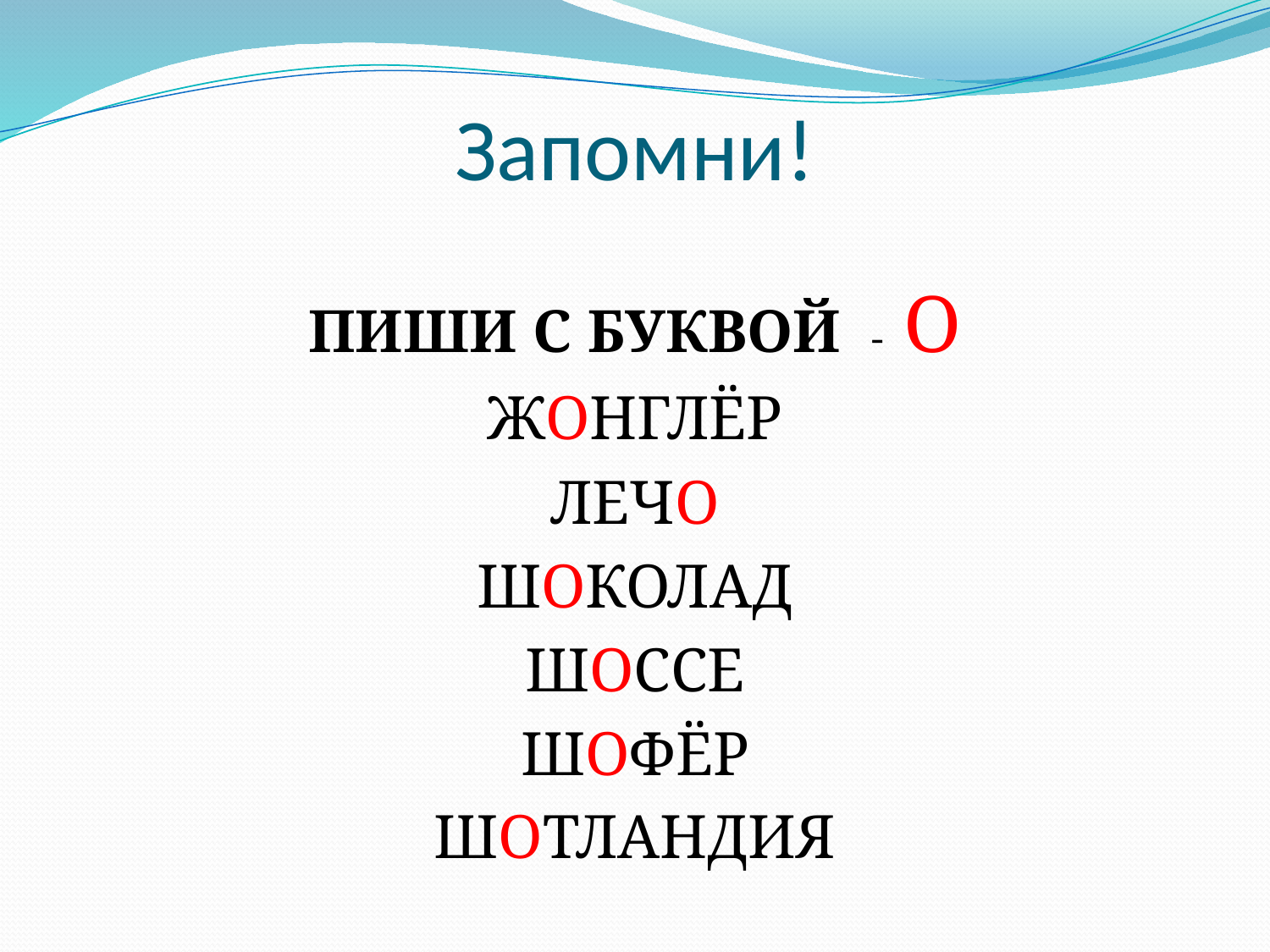

# Запомни!
ПИШИ С БУКВОЙ  -  О
ЖОНГЛЁР
ЛЕЧО
ШОКОЛАД
ШОССЕ
ШОФЁР
ШОТЛАНДИЯ